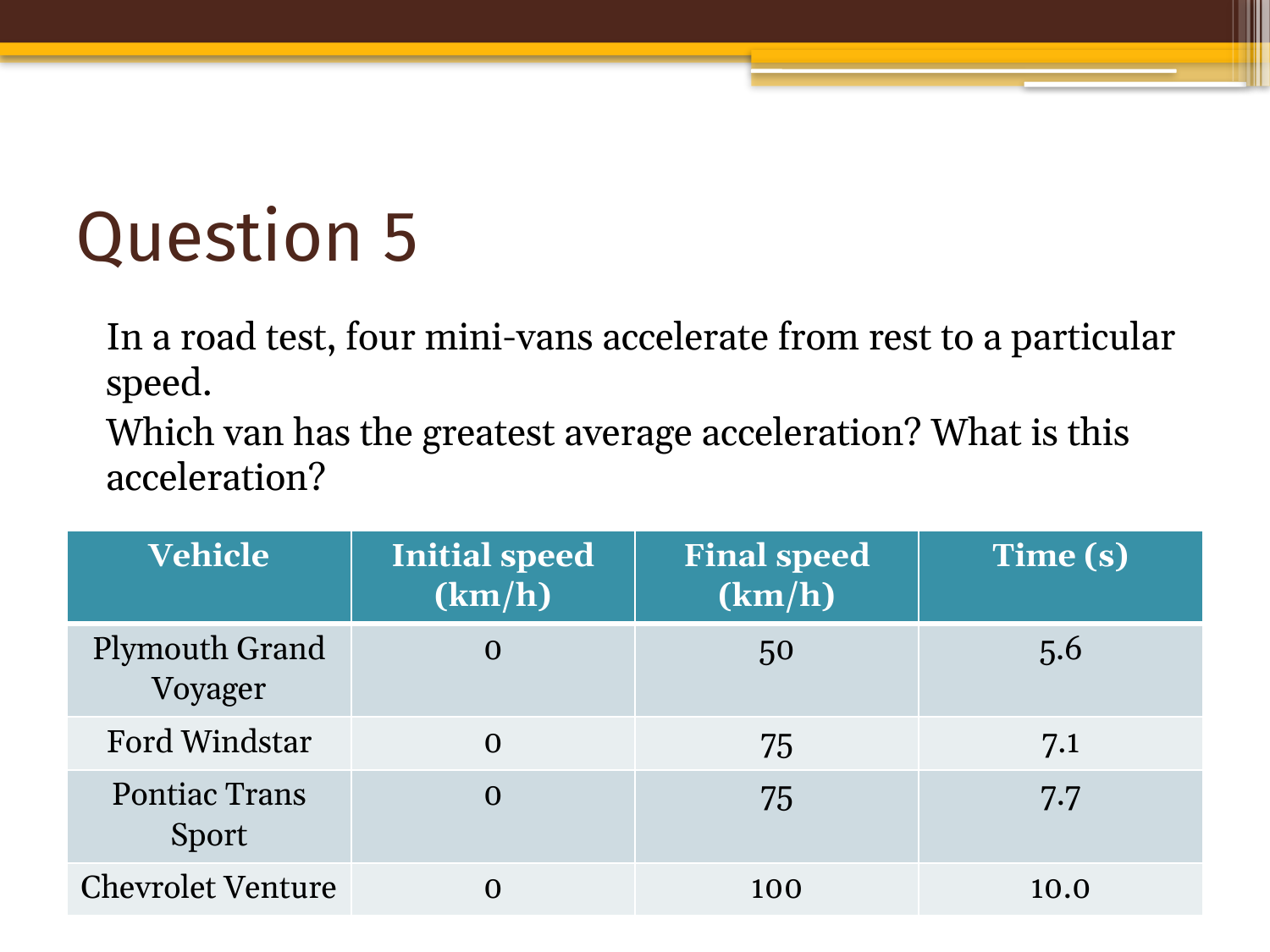

# Question 5
In a road test, four mini-vans accelerate from rest to a particular speed.
Which van has the greatest average acceleration? What is this acceleration?
| Vehicle | Initial speed (km/h) | Final speed (km/h) | Time (s) |
| --- | --- | --- | --- |
| Plymouth Grand Voyager | 0 | 50 | 5.6 |
| Ford Windstar | 0 | 75 | 7.1 |
| Pontiac Trans Sport | 0 | 75 | 7.7 |
| Chevrolet Venture | 0 | 100 | 10.0 |